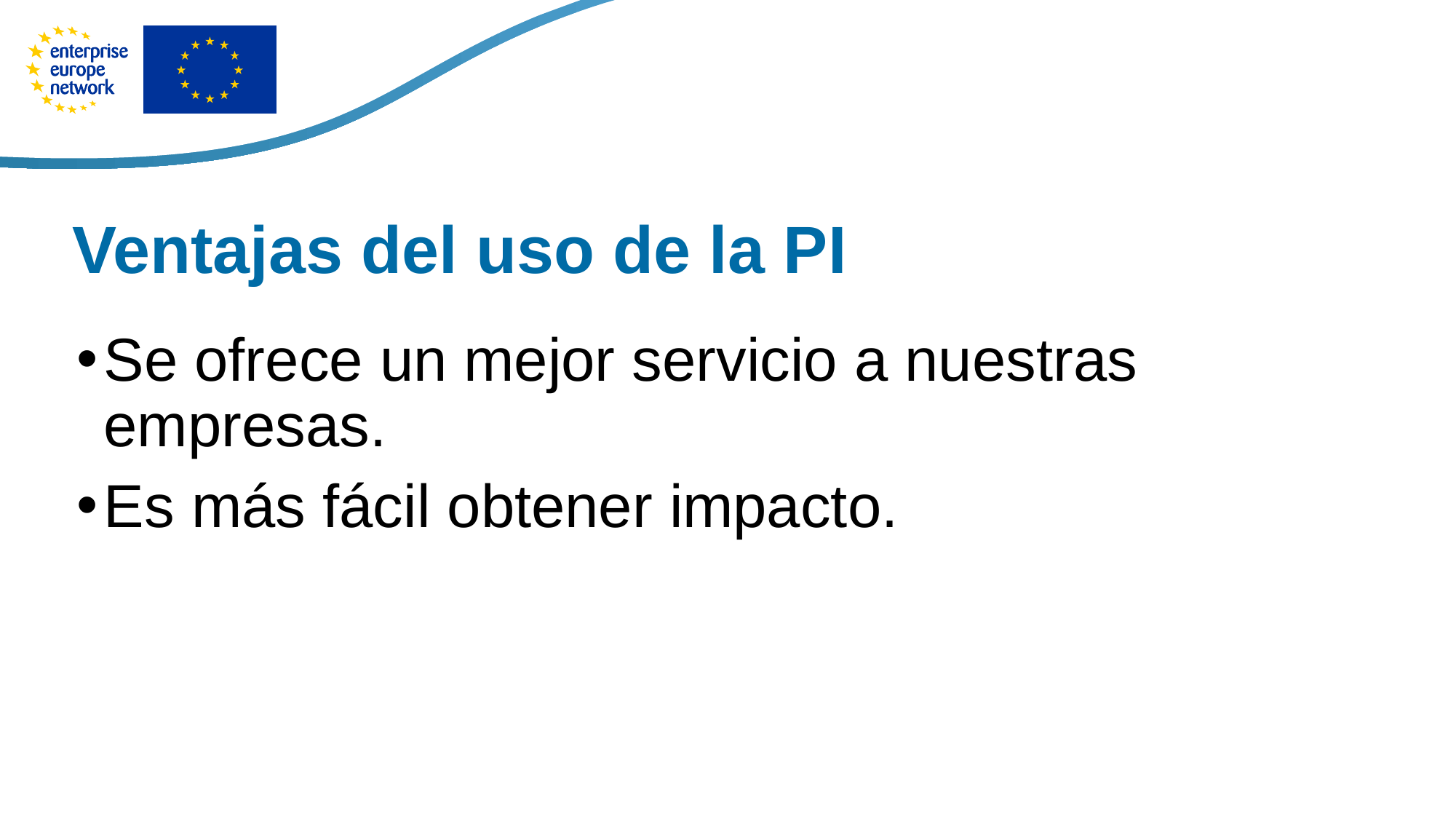

# Ventajas del uso de la PI
Se ofrece un mejor servicio a nuestras empresas.
Es más fácil obtener impacto.